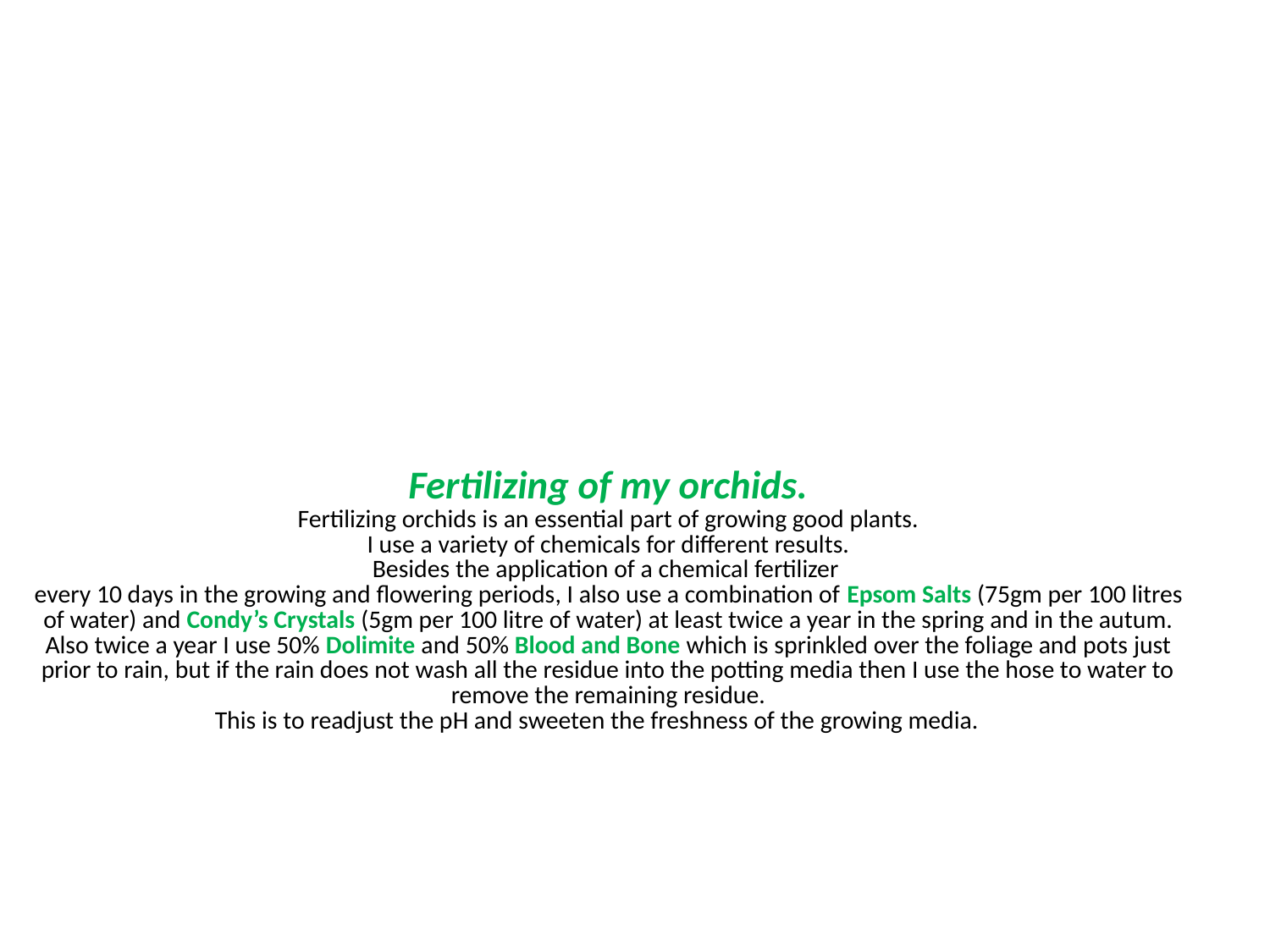

# Fertilizing of my orchids. Fertilizing orchids is an essential part of growing good plants. I use a variety of chemicals for different results. Besides the application of a chemical fertilizer every 10 days in the growing and flowering periods, I also use a combination of Epsom Salts (75gm per 100 litres of water) and Condy’s Crystals (5gm per 100 litre of water) at least twice a year in the spring and in the autum. Also twice a year I use 50% Dolimite and 50% Blood and Bone which is sprinkled over the foliage and pots just prior to rain, but if the rain does not wash all the residue into the potting media then I use the hose to water to remove the remaining residue. This is to readjust the pH and sweeten the freshness of the growing media.